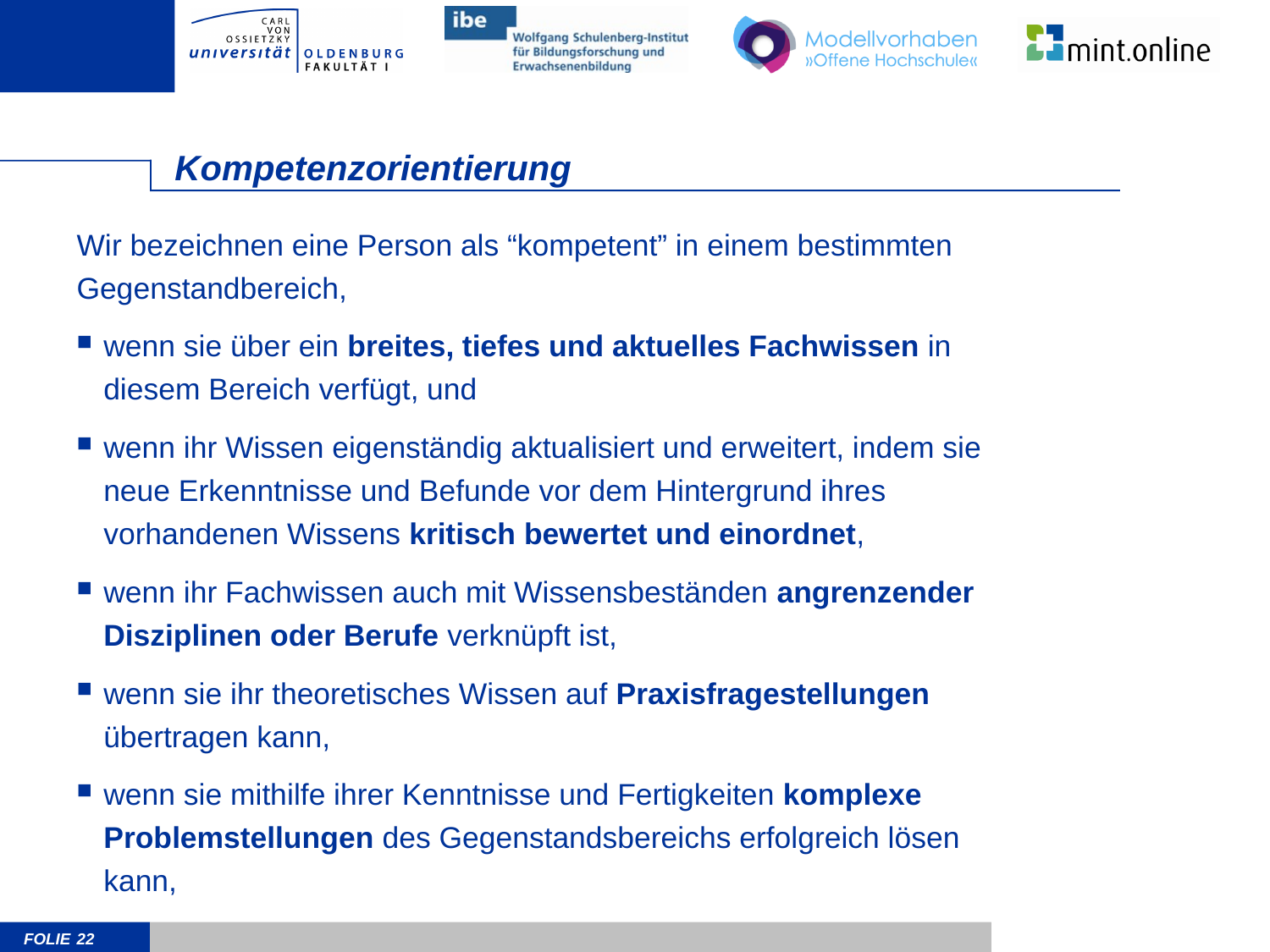

# Kompetenzorientierung

Wir bezeichnen eine Person als “kompetent” in einem bestimmten Gegenstandbereich,
wenn sie über ein breites, tiefes und aktuelles Fachwissen in diesem Bereich verfügt, und
wenn ihr Wissen eigenständig aktualisiert und erweitert, indem sie neue Erkenntnisse und Befunde vor dem Hintergrund ihres vorhandenen Wissens kritisch bewertet und einordnet,
wenn ihr Fachwissen auch mit Wissensbeständen angrenzender Disziplinen oder Berufe verknüpft ist,
wenn sie ihr theoretisches Wissen auf Praxisfragestellungen übertragen kann,
wenn sie mithilfe ihrer Kenntnisse und Fertigkeiten komplexe Problemstellungen des Gegenstandsbereichs erfolgreich lösen kann,
22